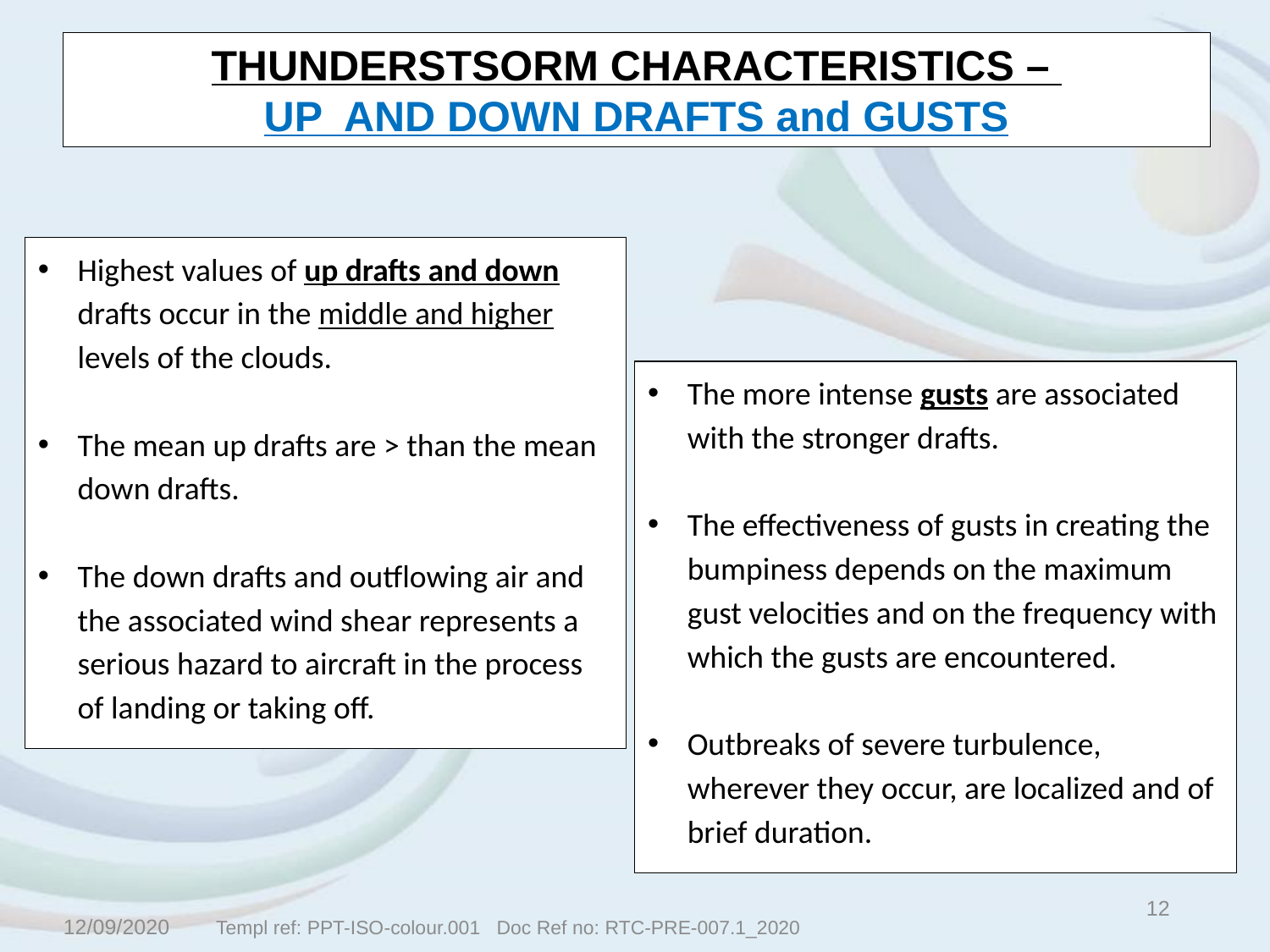

THUNDERSTSORM CHARACTERISTICS –
UP  AND DOWN DRAFTS and GUSTS
Highest values of up drafts and down drafts occur in the middle and higher levels of the clouds.

The mean up drafts are > than the mean down drafts.

The down drafts and outflowing air and the associated wind shear represents a serious hazard to aircraft in the process of landing or taking off.

The more intense gusts are associated with the stronger drafts.

The effectiveness of gusts in creating the bumpiness depends on the maximum gust velocities and on the frequency with which the gusts are encountered.

Outbreaks of severe turbulence, wherever they occur, are localized and of brief duration.
12
12/09/2020
Templ ref: PPT-ISO-colour.001   Doc Ref no: RTC-PRE-007.1_2020